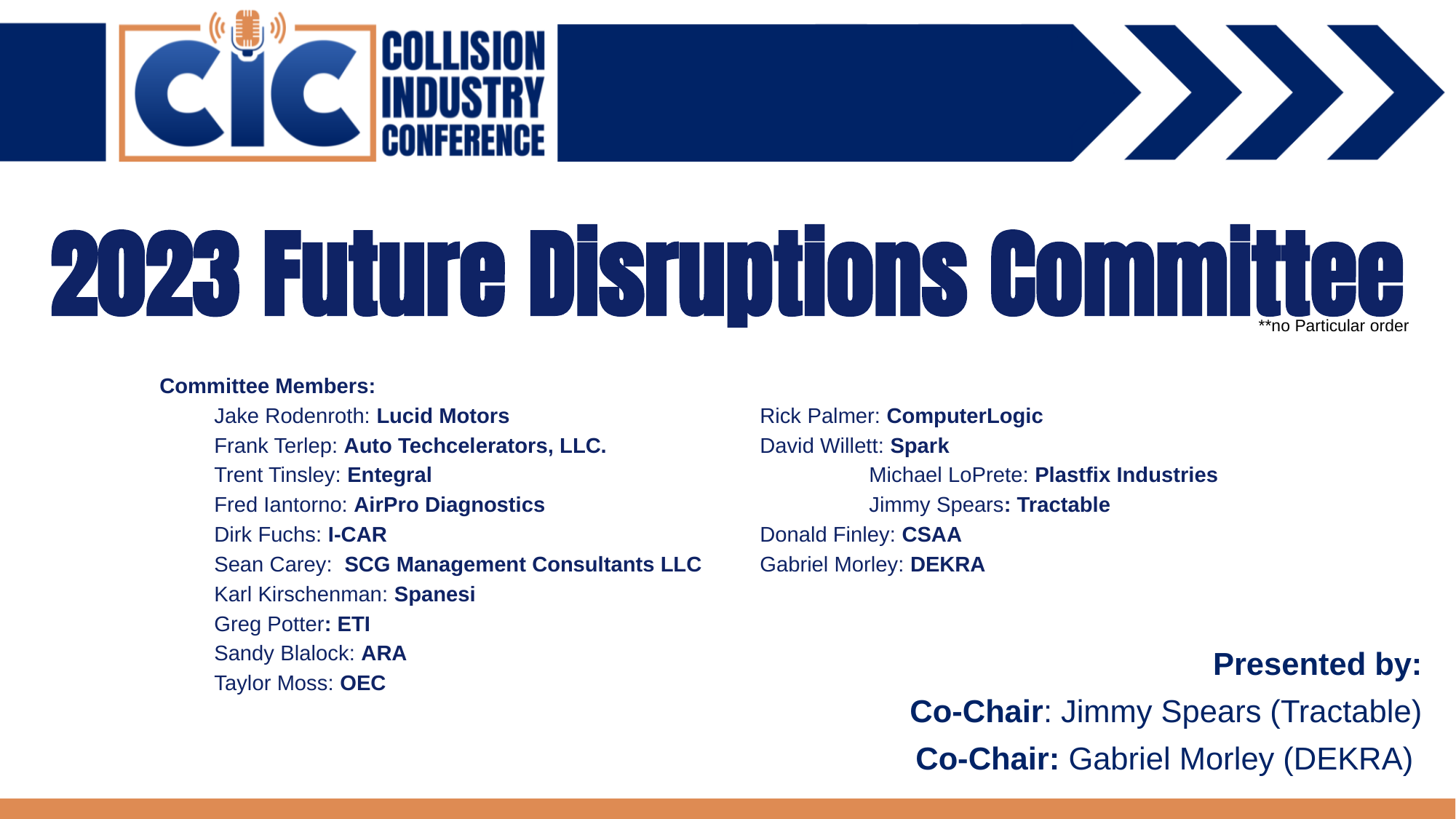

# 2023 Future Disruptions Committee
**no Particular order
Committee Members:
Jake Rodenroth: Lucid Motors			Rick Palmer: ComputerLogic
Frank Terlep: Auto Techcelerators, LLC.  		David Willett: Spark
Trent Tinsley: Entegral				Michael LoPrete: Plastfix Industries
Fred Iantorno: AirPro Diagnostics 			Jimmy Spears: Tractable
Dirk Fuchs: I-CAR				Donald Finley: CSAA
Sean Carey:  SCG Management Consultants LLC	Gabriel Morley: DEKRA
Karl Kirschenman: Spanesi
Greg Potter: ETI
Sandy Blalock: ARA
Taylor Moss: OEC
Presented by:
Co-Chair: Jimmy Spears (Tractable)
Co-Chair: Gabriel Morley (DEKRA)